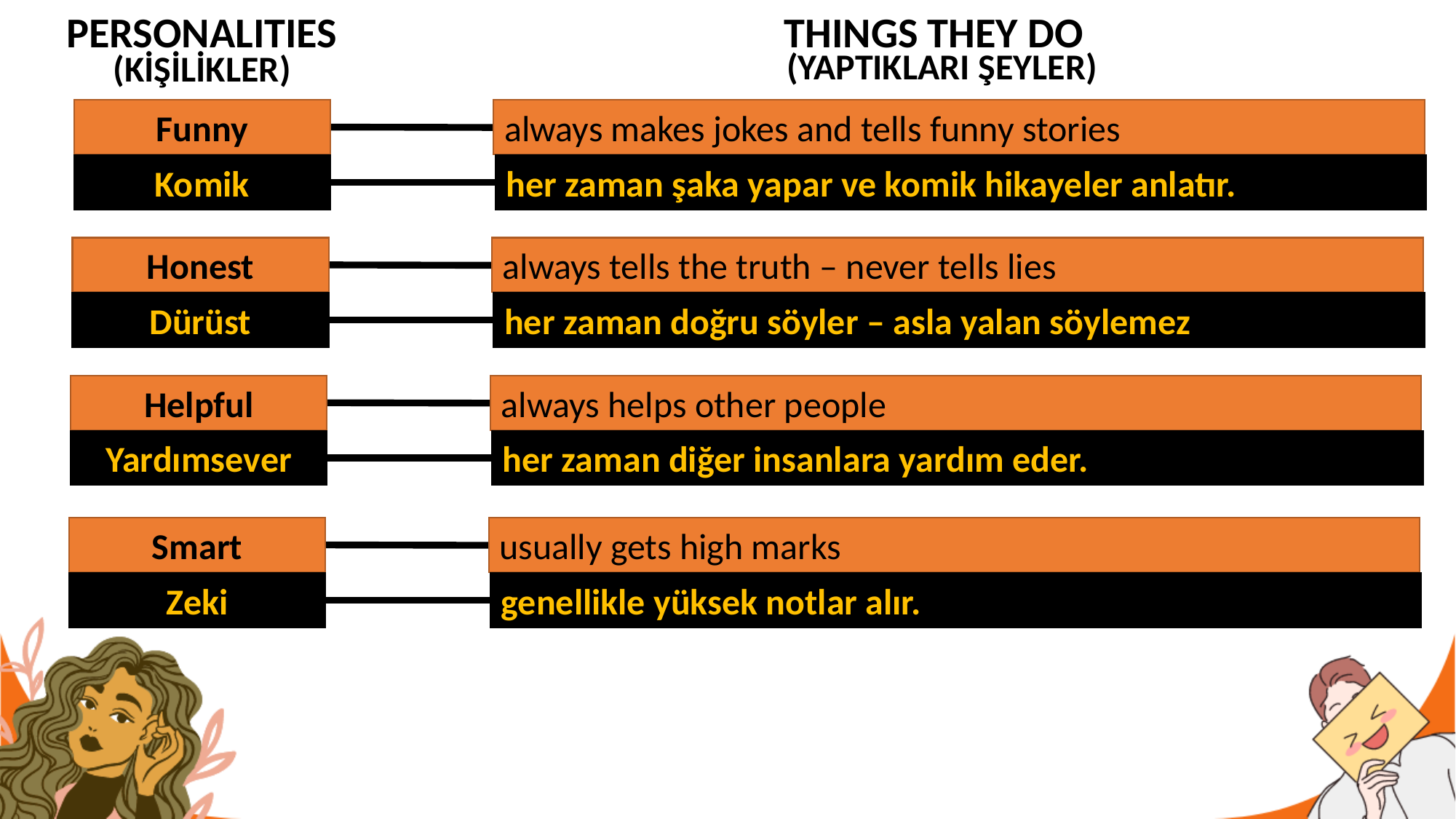

PERSONALITIES
THINGS THEY DO
(YAPTIKLARI ŞEYLER)
(KİŞİLİKLER)
always makes jokes and tells funny stories
Funny
her zaman şaka yapar ve komik hikayeler anlatır.
Komik
always tells the truth – never tells lies
Honest
her zaman doğru söyler – asla yalan söylemez
Dürüst
always helps other people
Helpful
her zaman diğer insanlara yardım eder.
Yardımsever
usually gets high marks
Smart
genellikle yüksek notlar alır.
Zeki